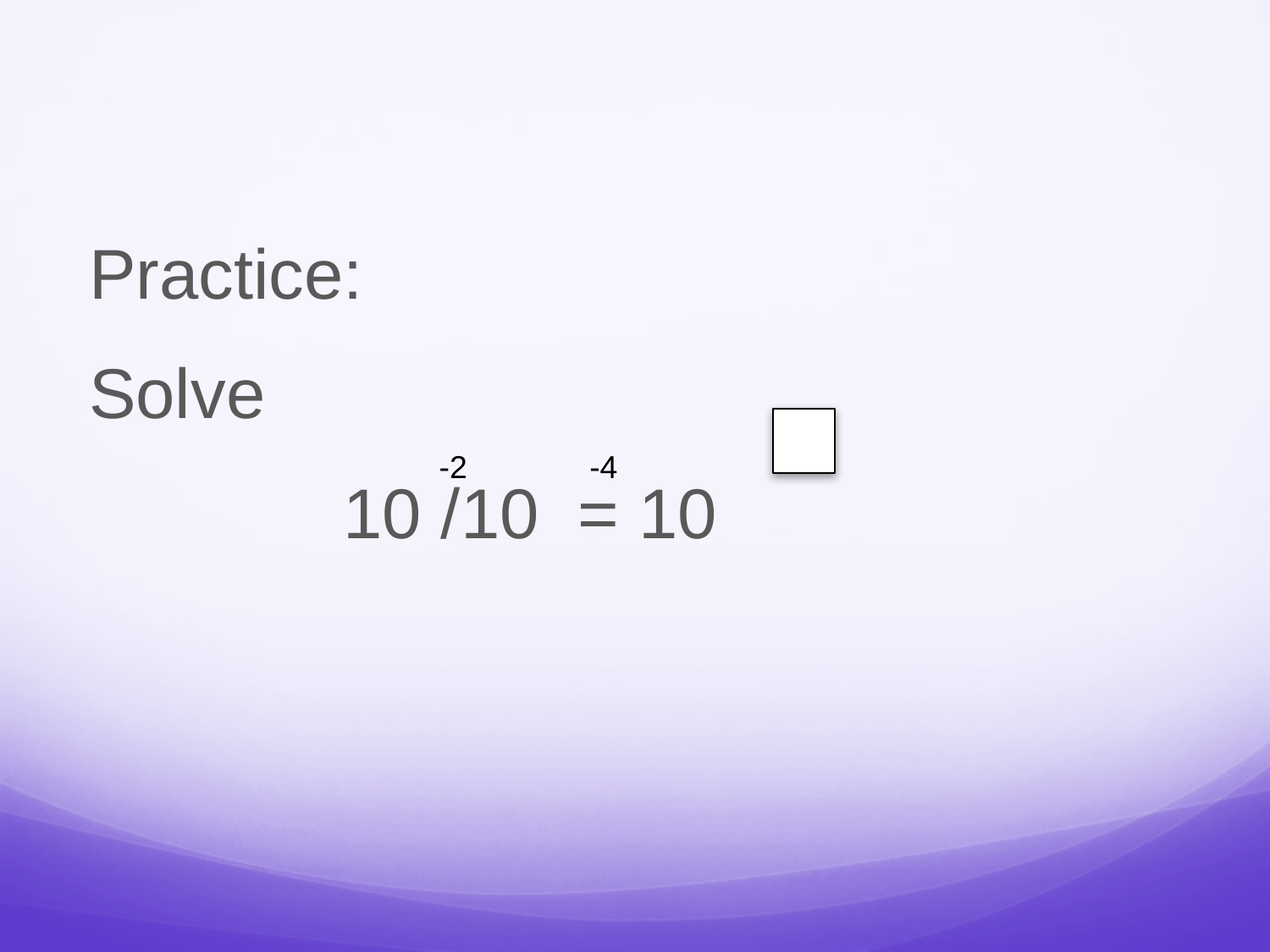

Practice:
Solve
		10 /10  = 10

-2
-4